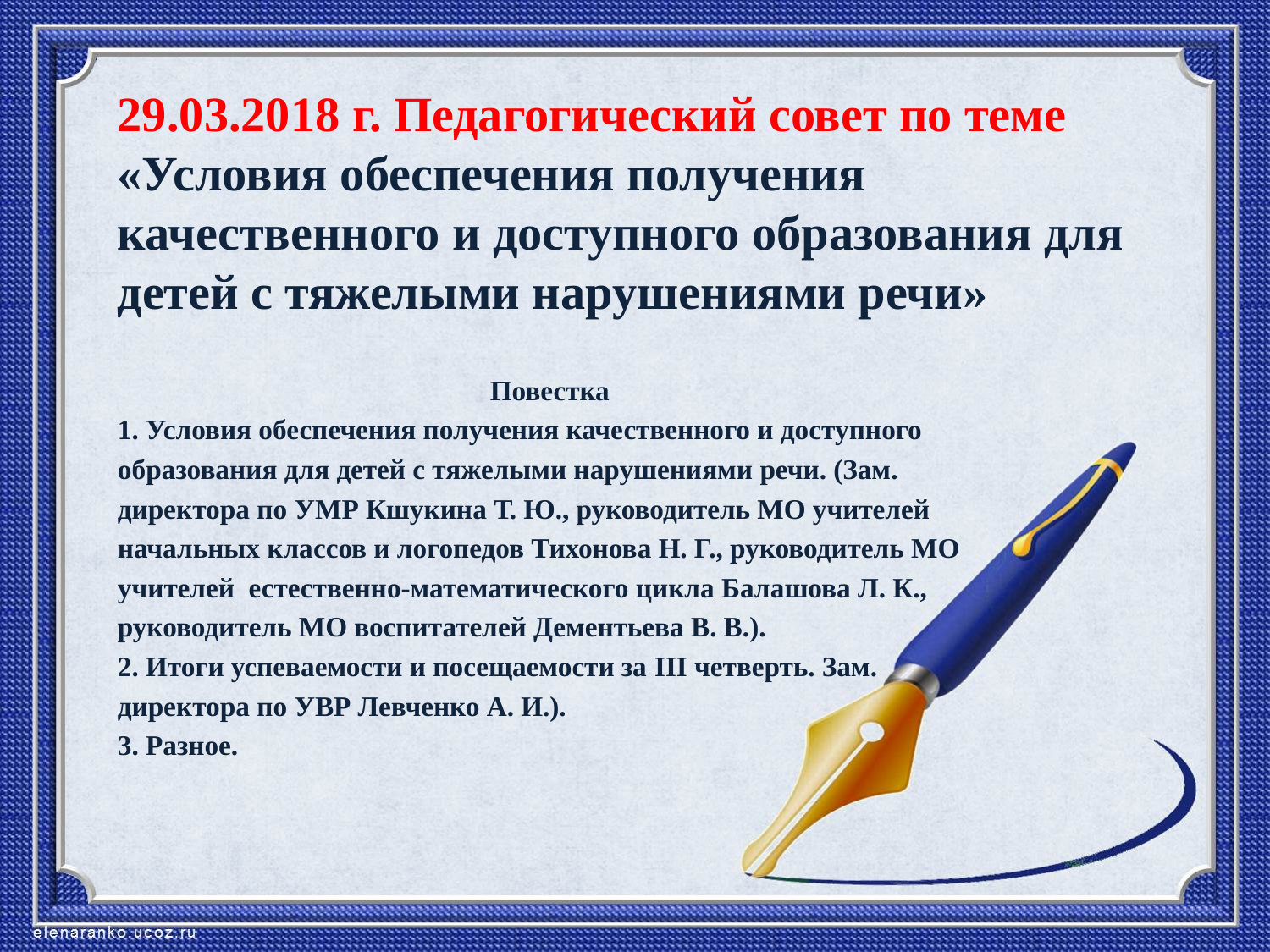

29.03.2018 г. Педагогический совет по теме «Условия обеспечения получения качественного и доступного образования для детей с тяжелыми нарушениями речи»

Повестка
1. Условия обеспечения получения качественного и доступного
образования для детей с тяжелыми нарушениями речи. (Зам.
директора по УМР Кшукина Т. Ю., руководитель МО учителей
начальных классов и логопедов Тихонова Н. Г., руководитель МО
учителей  естественно-математического цикла Балашова Л. К.,
руководитель МО воспитателей Дементьева В. В.).
2. Итоги успеваемости и посещаемости за III четверть. Зам.
директора по УВР Левченко А. И.).
3. Разное.